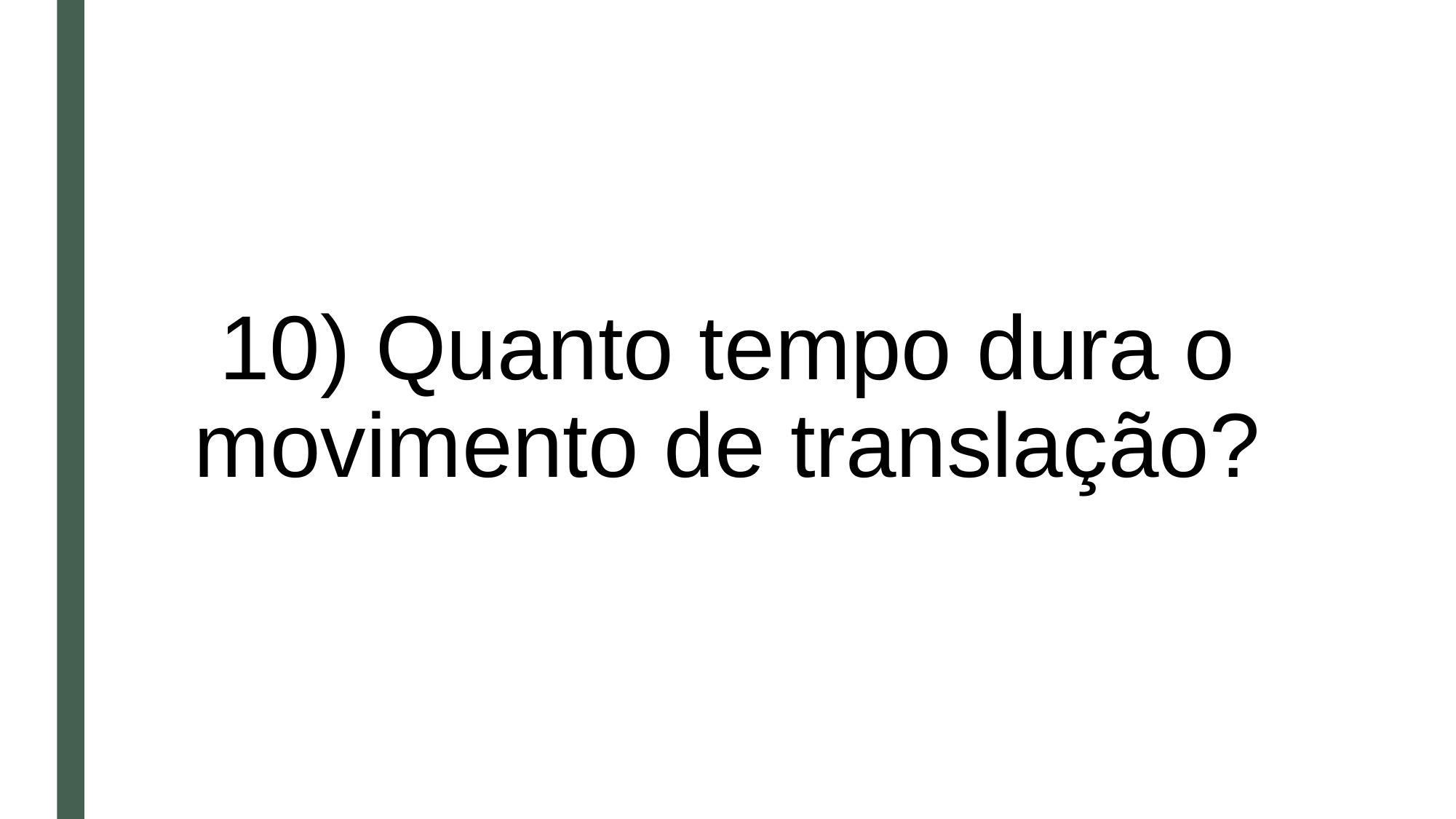

# 10) Quanto tempo dura o movimento de translação?